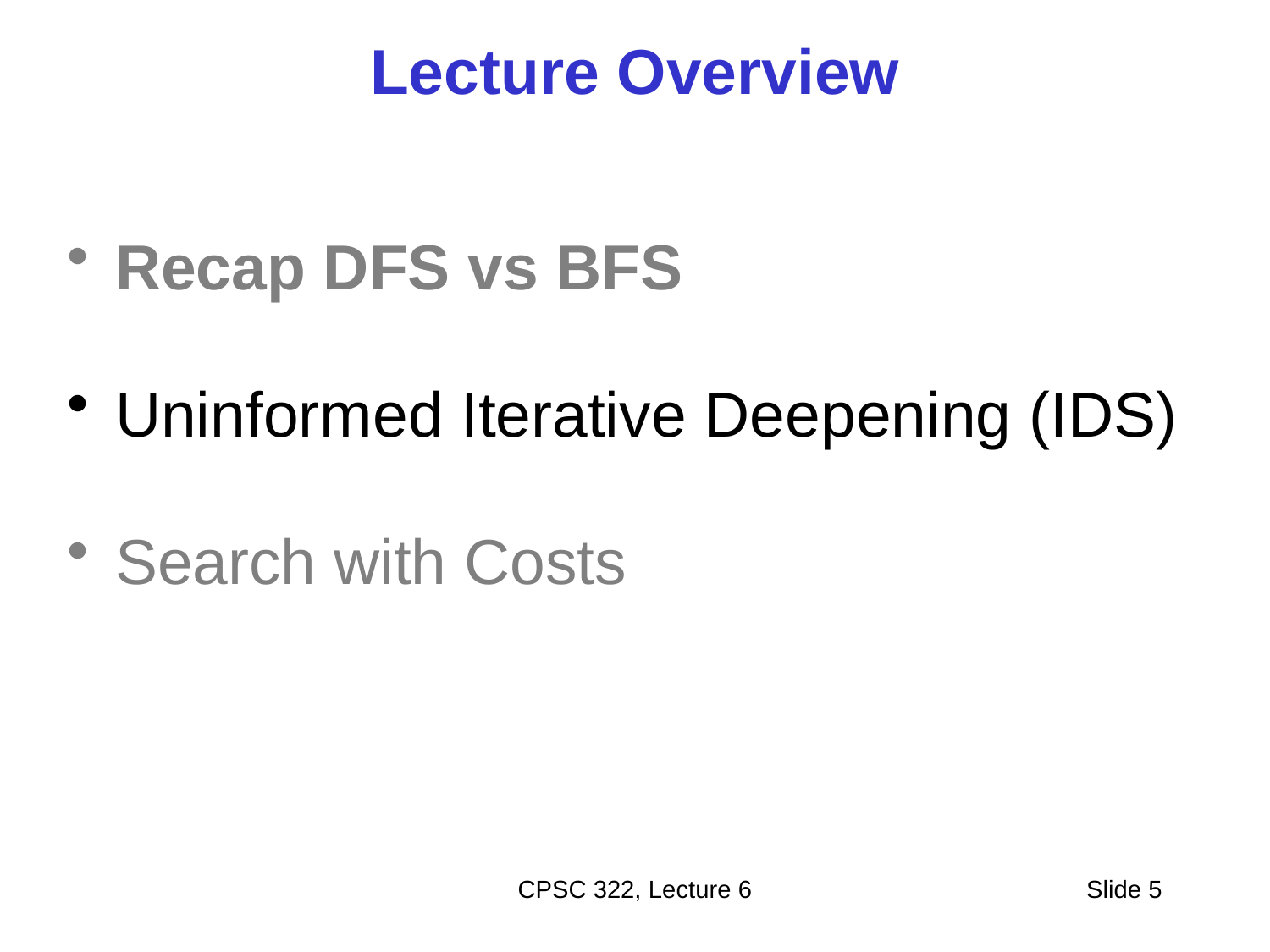

# Lecture Overview

Recap DFS vs BFS

Uninformed Iterative Deepening (IDS)

Search with Costs

CPSC 322, Lecture 6
Slide 5